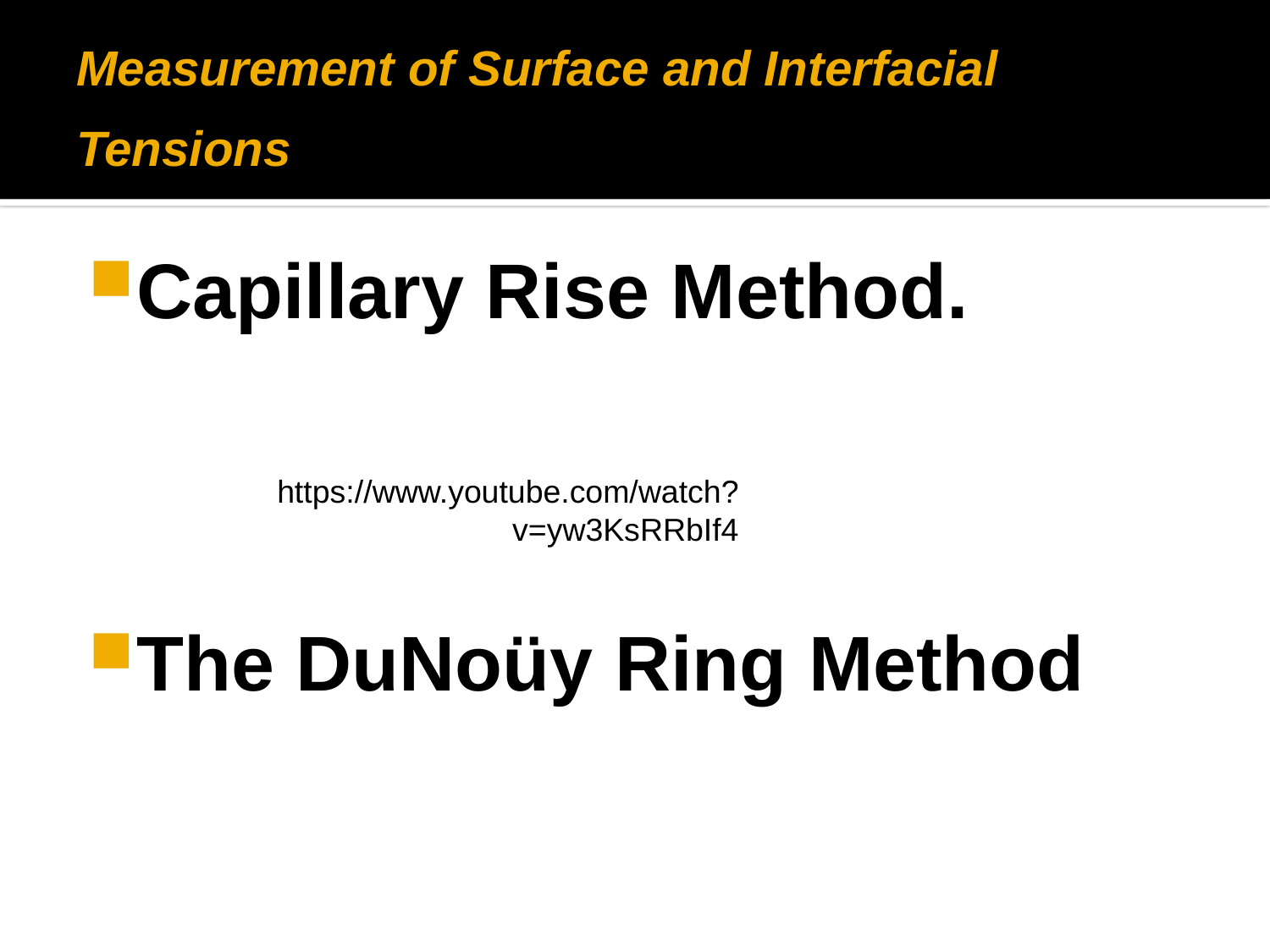

# Measurement of Surface and Interfacial Tensions
Capillary Rise Method.

The DuNoüy Ring Method

https://www.youtube.com/watch?v=yw3KsRRbIf4